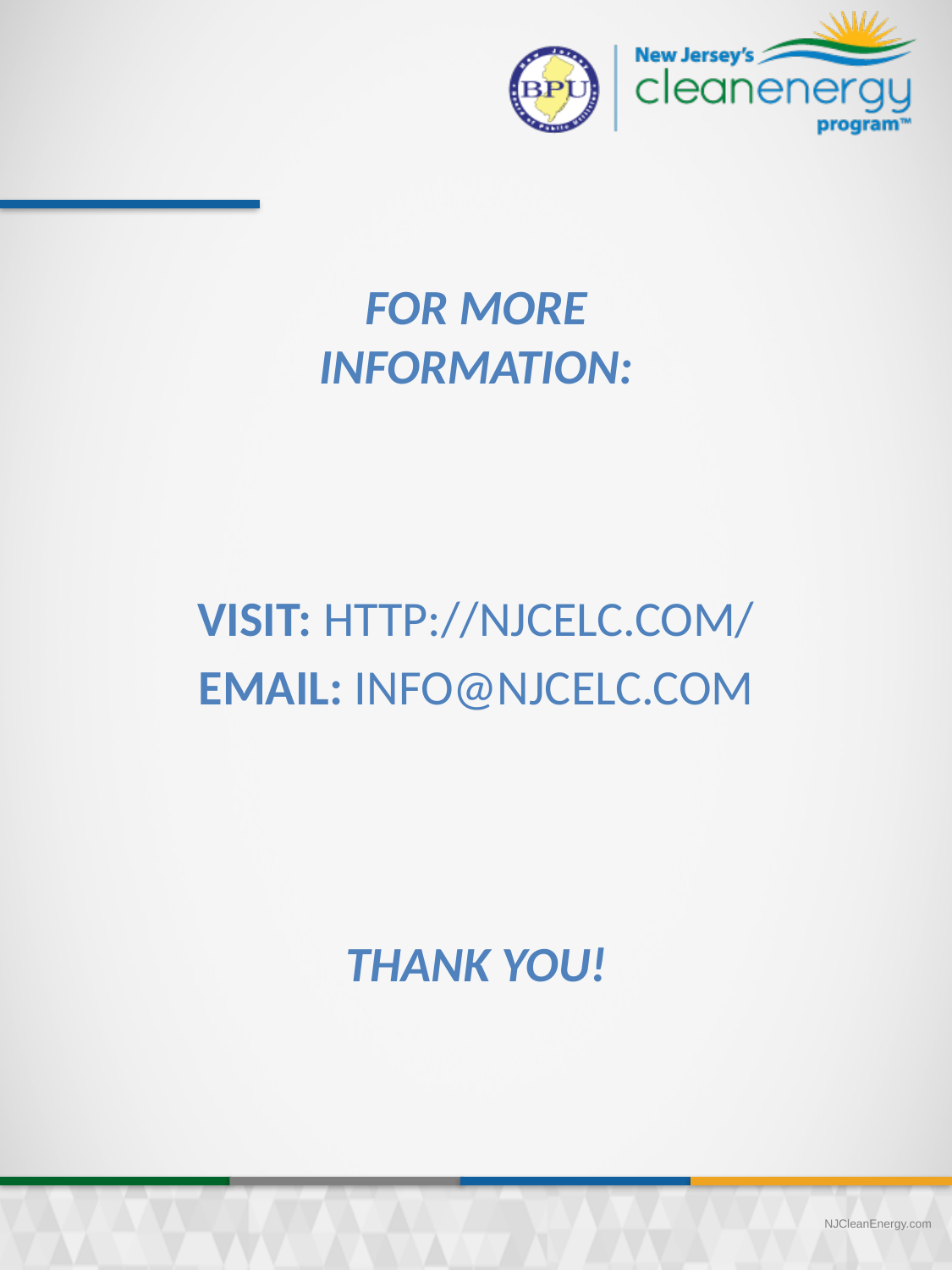

For More Information:
Visit: http://njcelc.com/
Email: info@njcelc.com

Thank You!